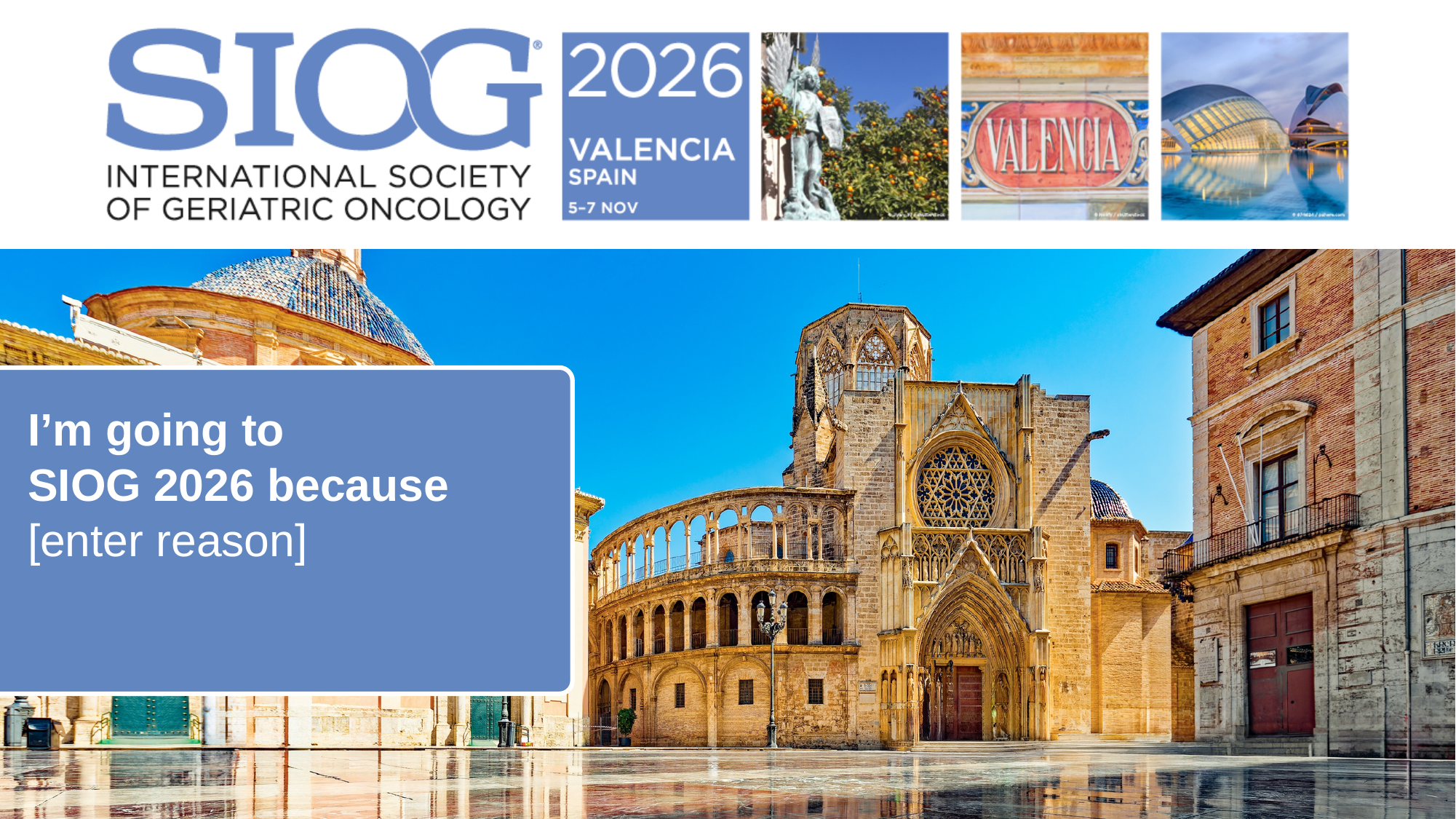

I’m going to
SIOG 2026 because
[enter reason]